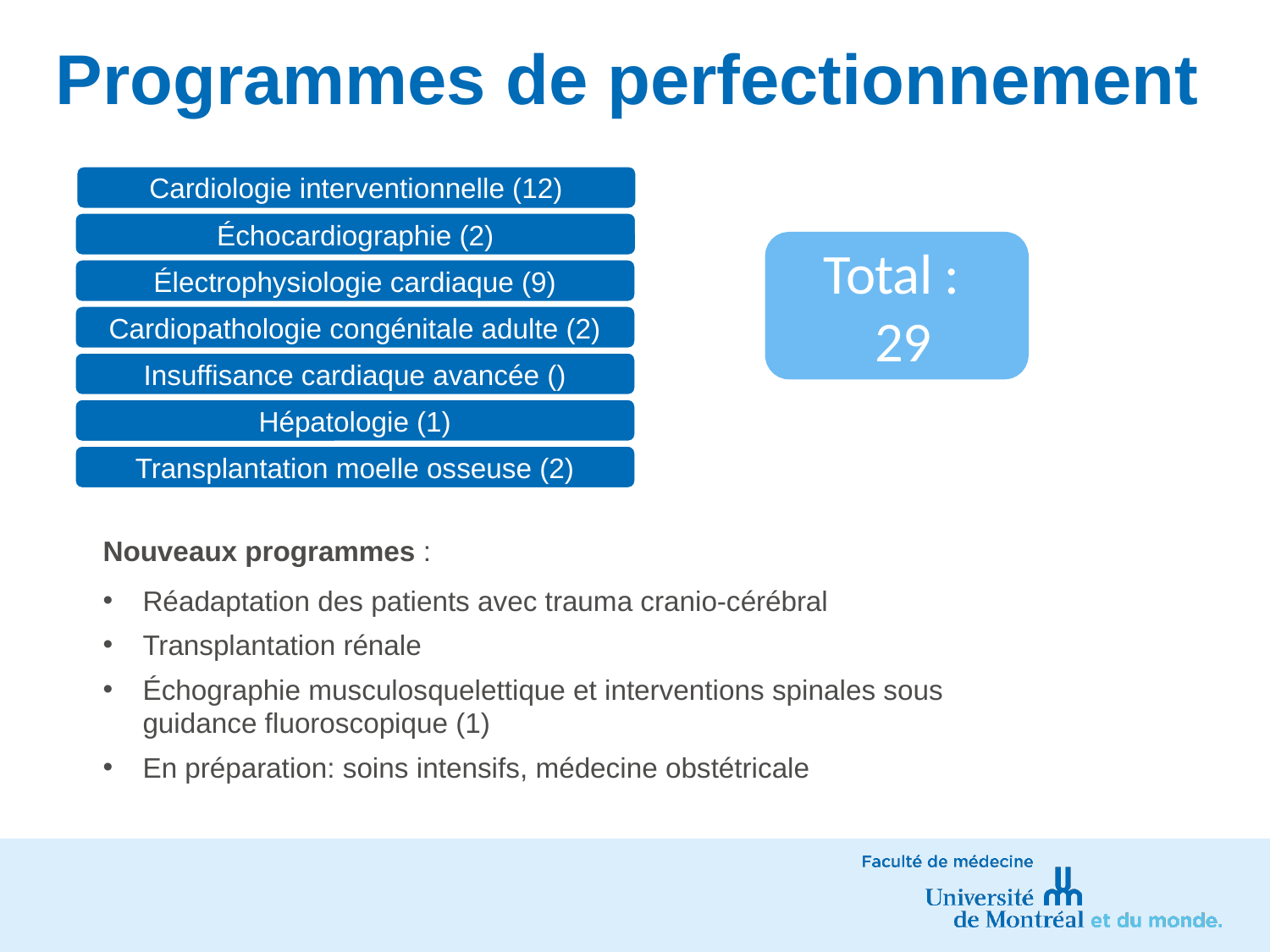

# Programmes de perfectionnement

Cardiologie interventionnelle (12)

Échocardiographie (2)

Total :   29

Électrophysiologie cardiaque (9)

Cardiopathologie congénitale adulte (2)

Insuffisance cardiaque avancée ()

Hépatologie (1)

Transplantation moelle osseuse (2)
Nouveaux programmes :
Réadaptation des patients avec trauma cranio-cérébral
Transplantation rénale
Échographie musculosquelettique et interventions spinales sous guidance fluoroscopique (1)
En préparation: soins intensifs, médecine obstétricale

Médecine du travail